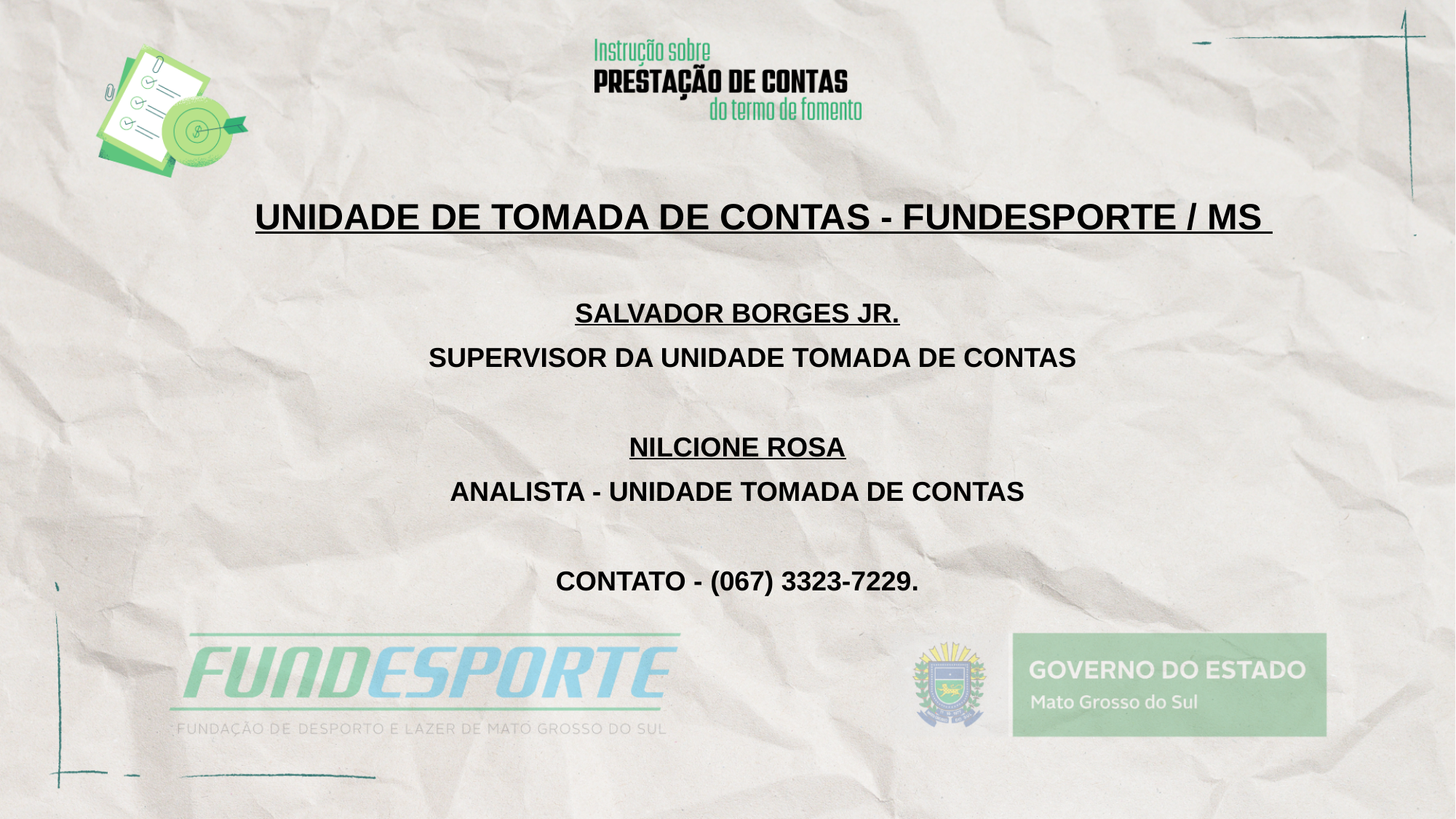

# UNIDADE DE TOMADA DE CONTAS - FUNDESPORTE / MS
SALVADOR BORGES JR.
    SUPERVISOR DA UNIDADE TOMADA DE CONTAS

NILCIONE ROSA
ANALISTA - UNIDADE TOMADA DE CONTAS

CONTATO - (067) 3323-7229.